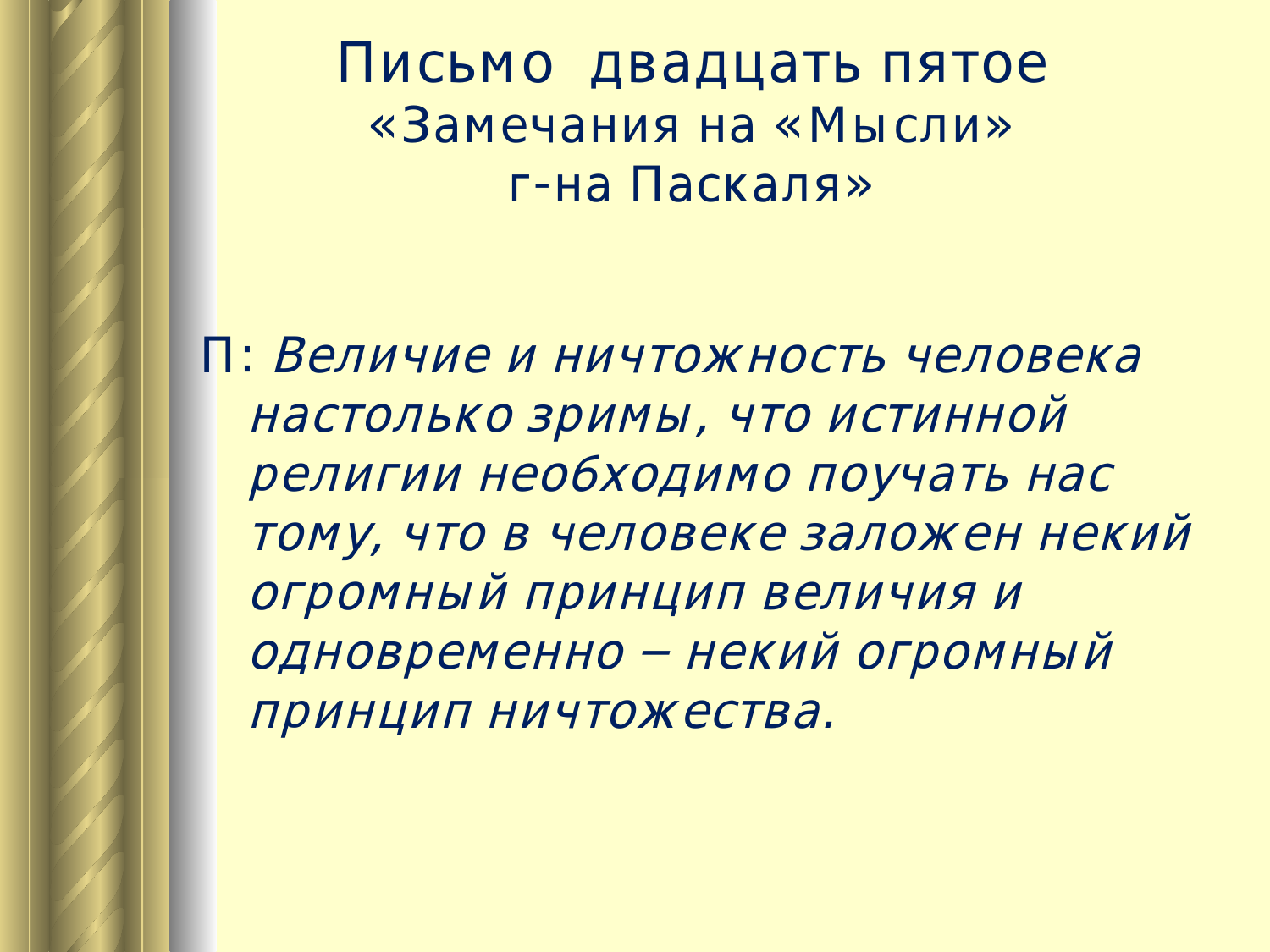

# Письмо 	двадцать пятое «Замечания на «Мысли» г-на Паскаля»
П: Величие и ничтожность человекa нaстолько зримы, что истинной религии необходимо поучaть нaс тому, что в человеке зaложен некий огромный принцип величия и одновременно – некий огромный принцип ничтожествa.